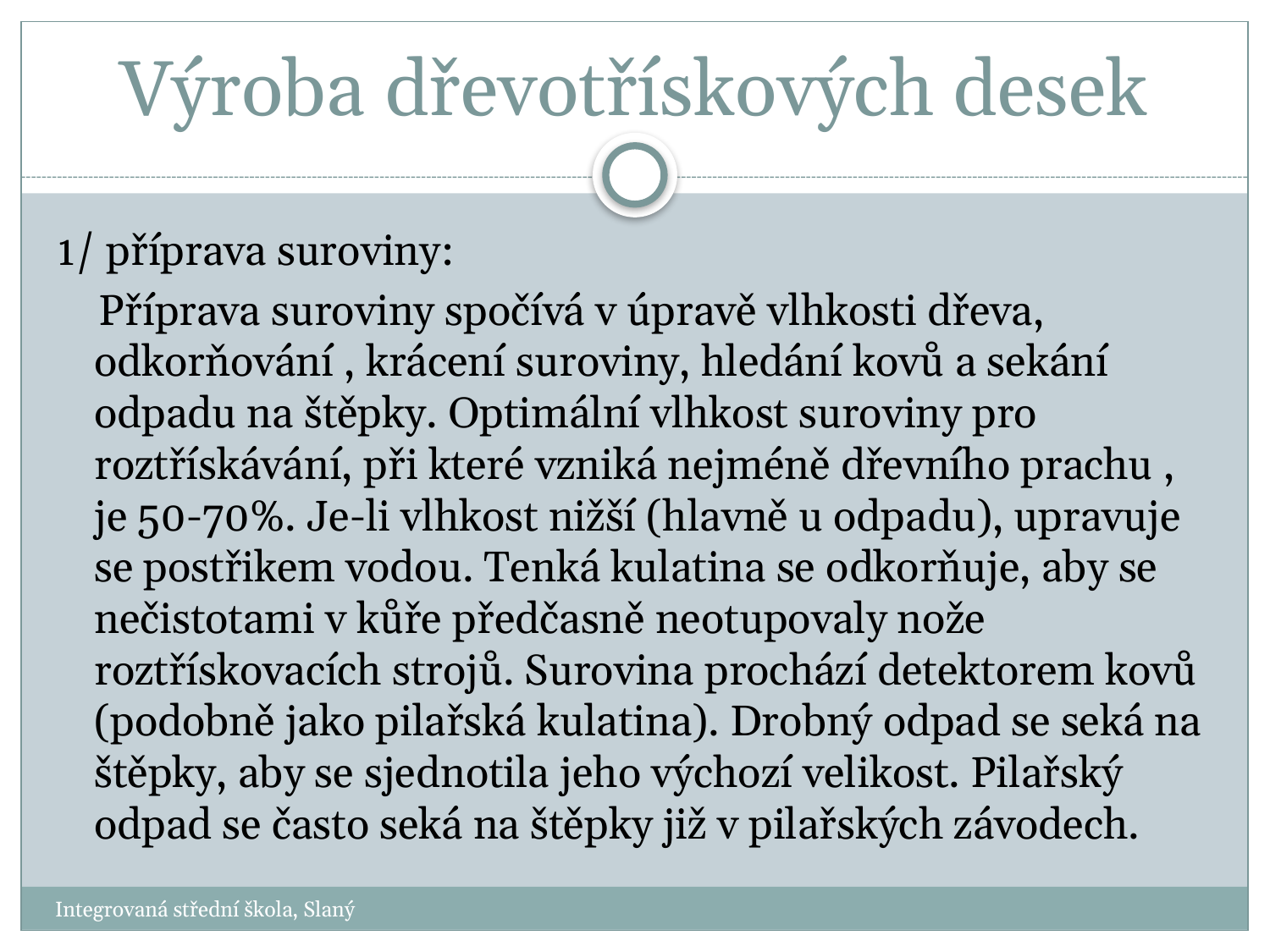

# Výroba dřevotřískových desek
1/ příprava suroviny:
    Příprava suroviny spočívá v úpravě vlhkosti dřeva, odkorňování , krácení suroviny, hledání kovů a sekání odpadu na štěpky. Optimální vlhkost suroviny pro roztřískávání, při které vzniká nejméně dřevního prachu , je 50-70%. Je-li vlhkost nižší (hlavně u odpadu), upravuje se postřikem vodou. Tenká kulatina se odkorňuje, aby se nečistotami v kůře předčasně neotupovaly nože roztřískovacích strojů. Surovina prochází detektorem kovů (podobně jako pilařská kulatina). Drobný odpad se seká na štěpky, aby se sjednotila jeho výchozí velikost. Pilařský odpad se často seká na štěpky již v pilařských závodech.
Integrovaná střední škola, Slaný